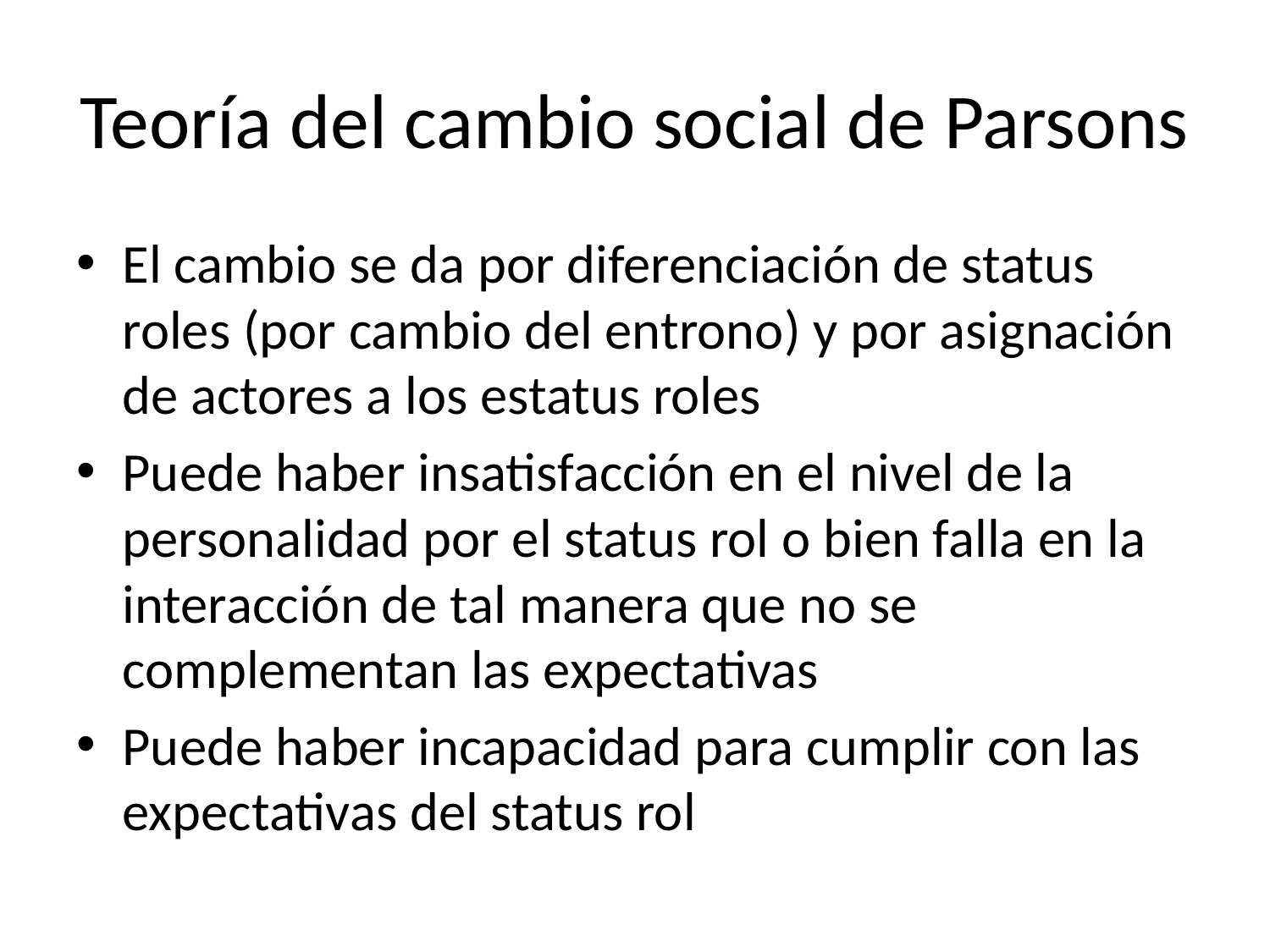

# Teoría del cambio social de Parsons
El cambio se da por diferenciación de status roles (por cambio del entrono) y por asignación de actores a los estatus roles
Puede haber insatisfacción en el nivel de la personalidad por el status rol o bien falla en la interacción de tal manera que no se complementan las expectativas
Puede haber incapacidad para cumplir con las expectativas del status rol